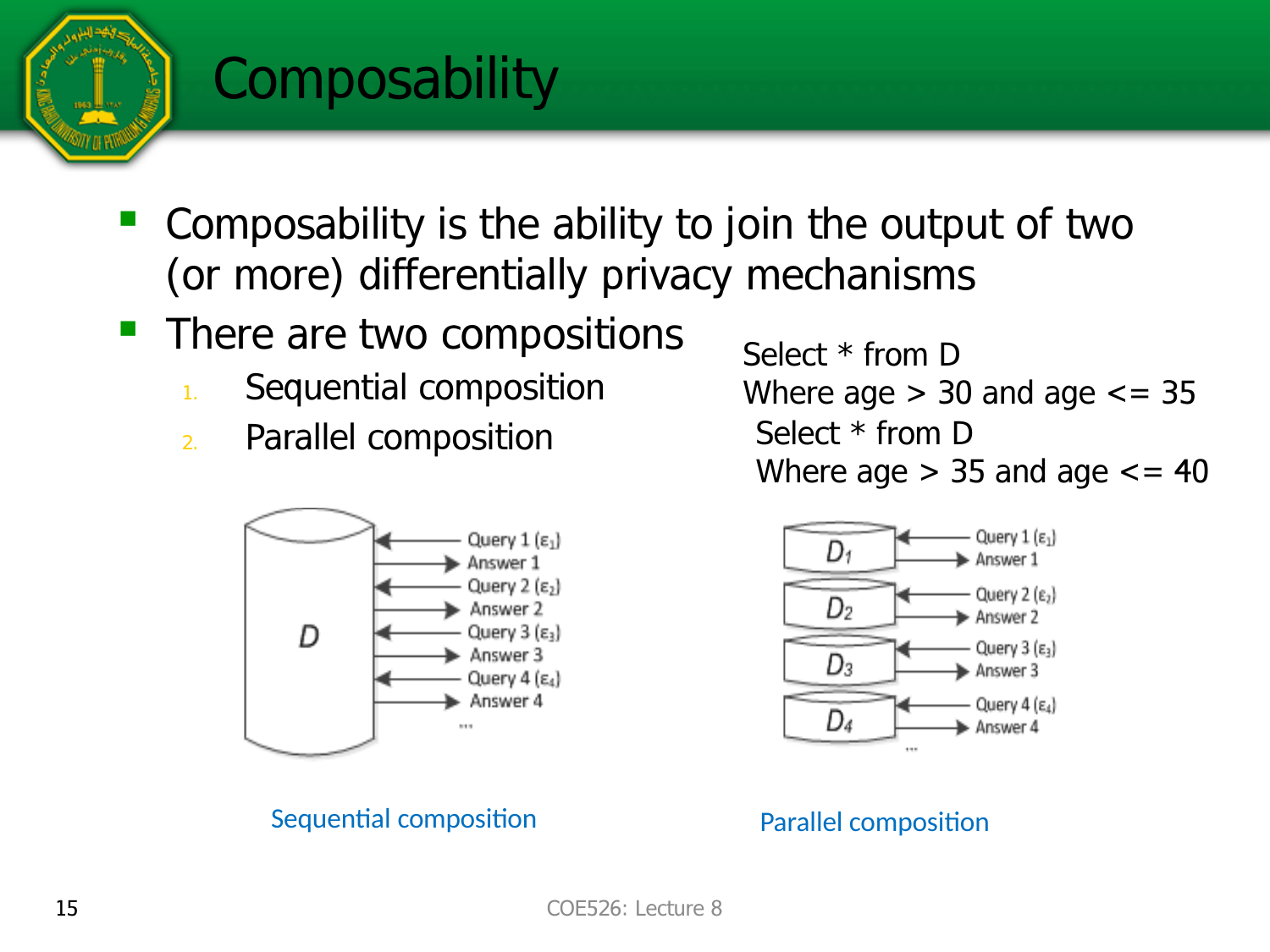

# Composability
Composability is the ability to join the output of two (or more) differentially privacy mechanisms
There are two compositions
Sequential composition
Parallel composition

Select * from D
Where age > 30 and age <= 35
Select * from D
Where age > 35 and age <= 40

Sequential composition
Parallel composition
15
COE526: Lecture 8